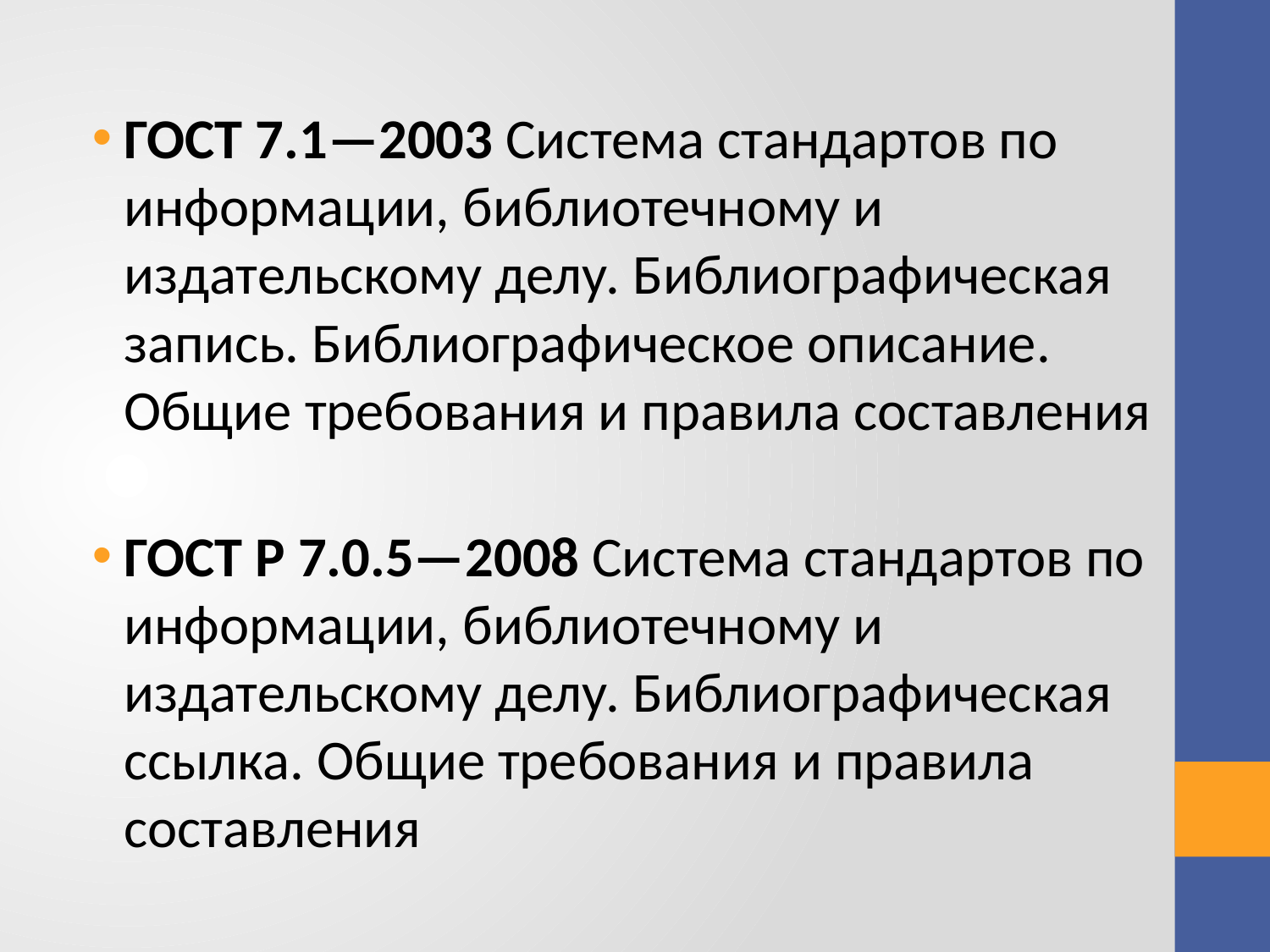

ГОСТ 7.1—2003 Система стандартов по информации, библиотечному и издательскому делу. Библиографическая запись. Библиографическое описание. Общие требования и правила составления
ГОСТ Р 7.0.5—2008 Система стандартов по информации, библиотечному и издательскому делу. Библиографическая ссылка. Общие требования и правила составления